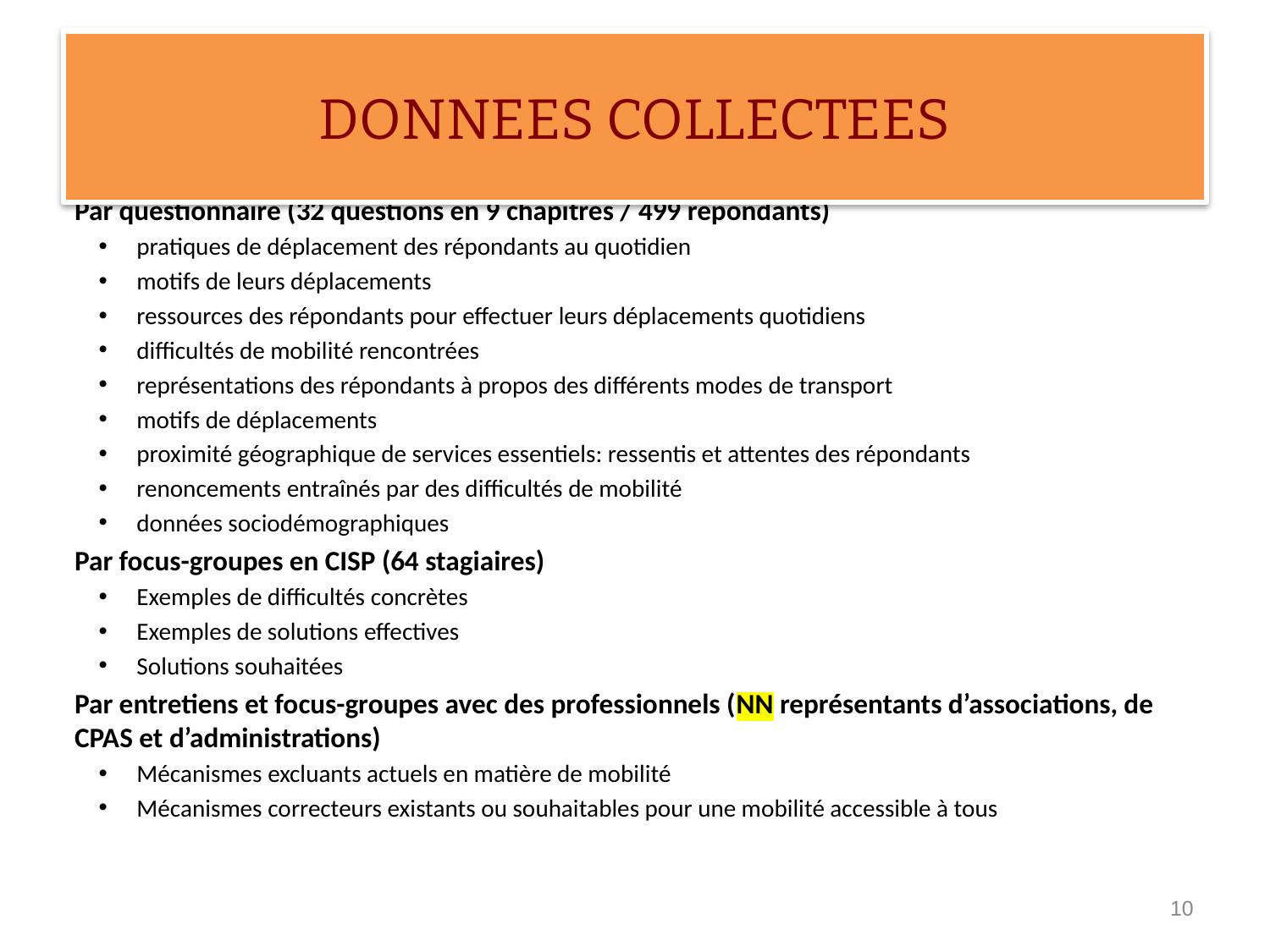

# DONNEES COLLECTEES
Par questionnaire (32 questions en 9 chapitres / 499 répondants)
pratiques de déplacement des répondants au quotidien
motifs de leurs déplacements
ressources des répondants pour effectuer leurs déplacements quotidiens
difficultés de mobilité rencontrées
représentations des répondants à propos des différents modes de transport
motifs de déplacements
proximité géographique de services essentiels: ressentis et attentes des répondants
renoncements entraînés par des difficultés de mobilité
données sociodémographiques
Par focus-groupes en CISP (64 stagiaires)
Exemples de difficultés concrètes
Exemples de solutions effectives
Solutions souhaitées
Par entretiens et focus-groupes avec des professionnels (NN représentants d’associations, de CPAS et d’administrations)
Mécanismes excluants actuels en matière de mobilité
Mécanismes correcteurs existants ou souhaitables pour une mobilité accessible à tous

10